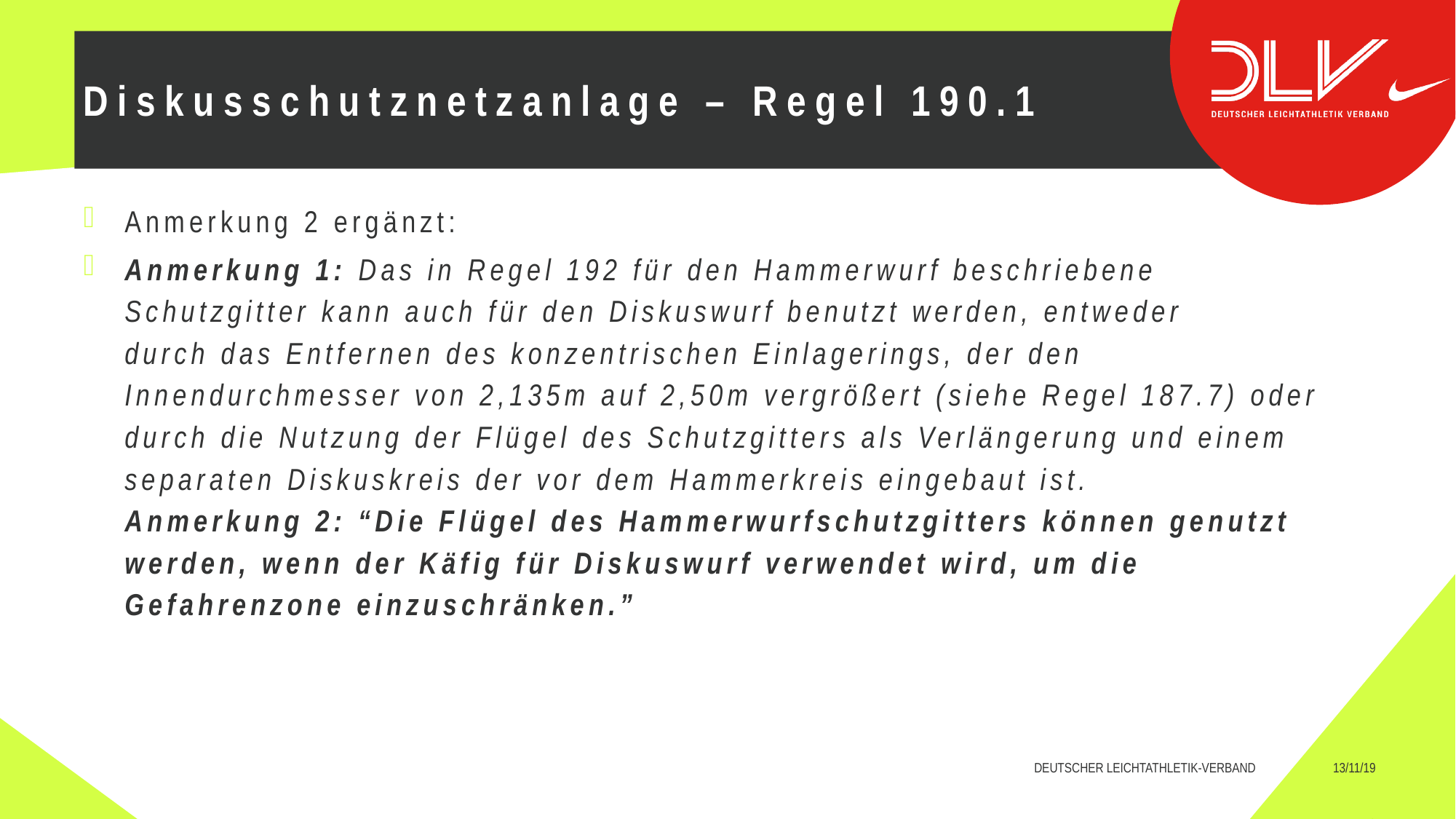

# Diskusschutznetzanlage – Regel 190.1
Anmerkung 2 ergänzt:
Anmerkung 1: Das in Regel 192 für den Hammerwurf beschriebene
Schutzgitter kann auch für den Diskuswurf benutzt werden, entweder
durch das Entfernen des konzentrischen Einlagerings, der den Innendurchmesser von 2,135m auf 2,50m vergrößert (siehe Regel 187.7) oder
durch die Nutzung der Flügel des Schutzgitters als Verlängerung und einem separaten Diskuskreis der vor dem Hammerkreis eingebaut ist.
Anmerkung 2: “Die Flügel des Hammerwurfschutzgitters können genutzt werden, wenn der Käfig für Diskuswurf verwendet wird, um die Gefahrenzone einzuschränken.”